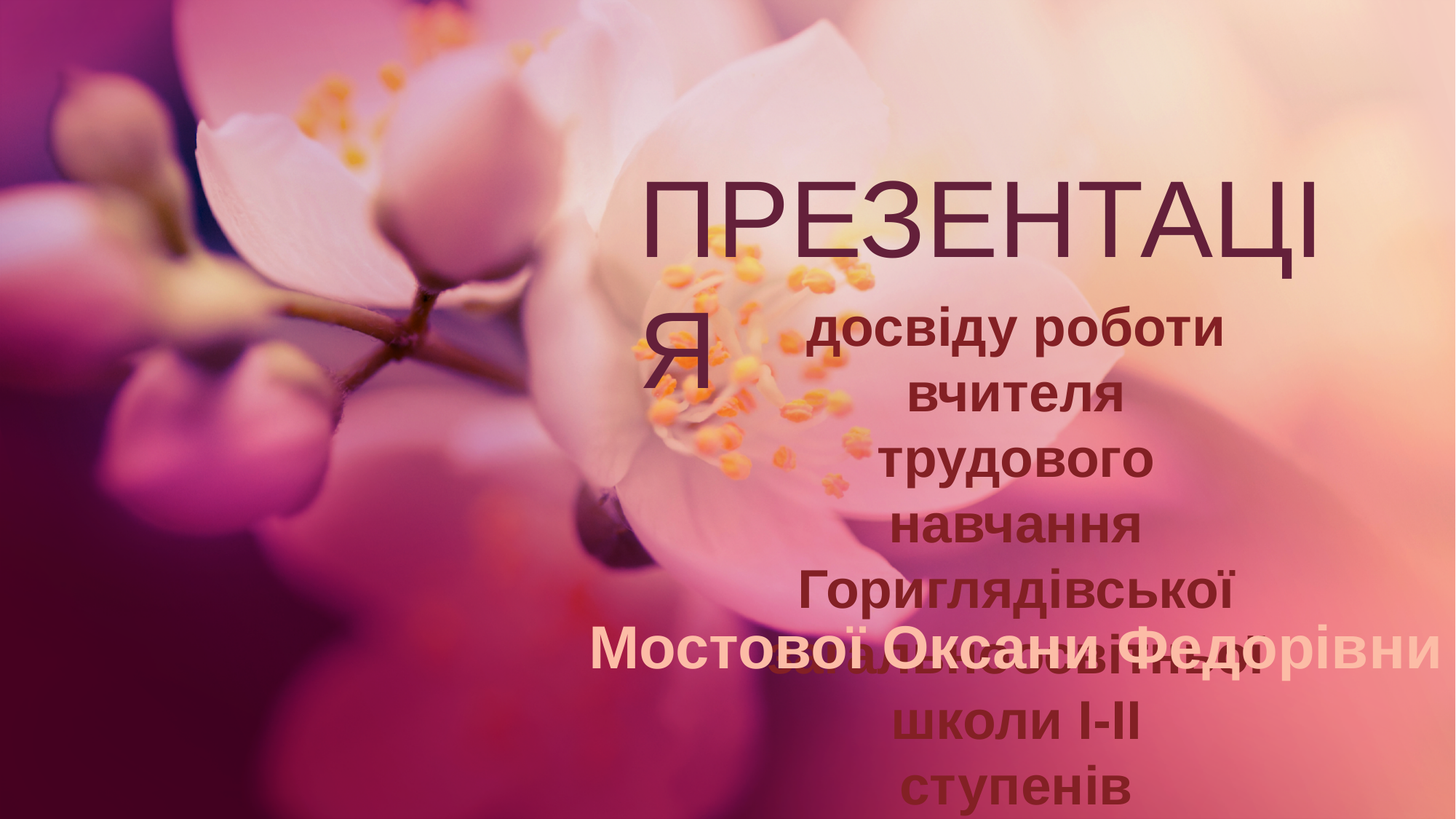

Презентація
досвіду роботи вчителя
трудового навчання
Гориглядівської загальноосвітньої школи I-II ступенів

Мостової Оксани Федорівни